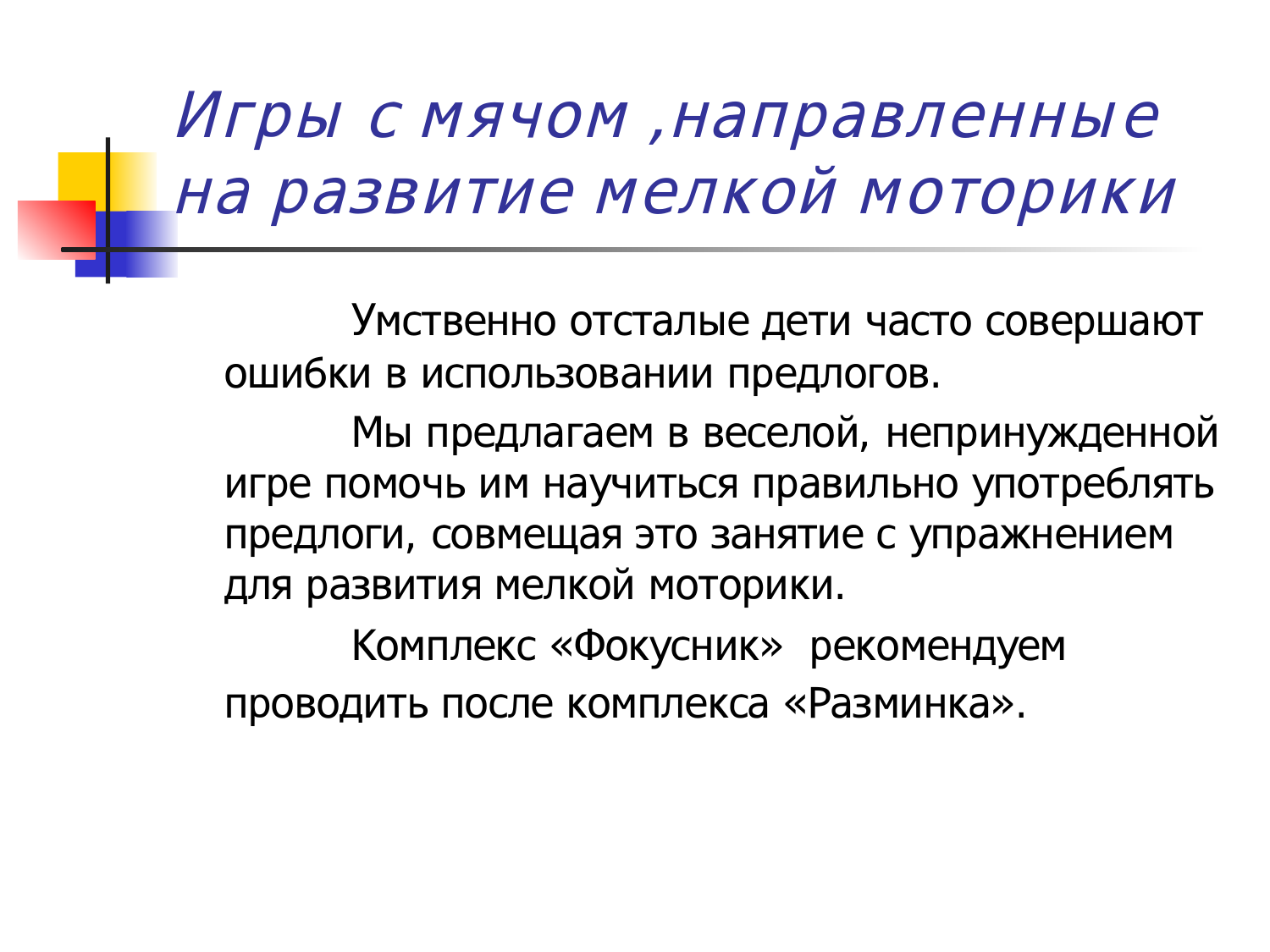

# Игры с мячом ,направленные на развитие мелкой моторики
		Умственно отсталые дети часто совершают ошибки в использовании предлогов.
		Мы предлагаем в веселой, непринужденной игре помочь им научиться правильно употреблять предлоги, совмещая это занятие с упражнением для развития мелкой моторики.
		Комплекс «Фокусник»  рекомендуем проводить после комплекса «Разминка».